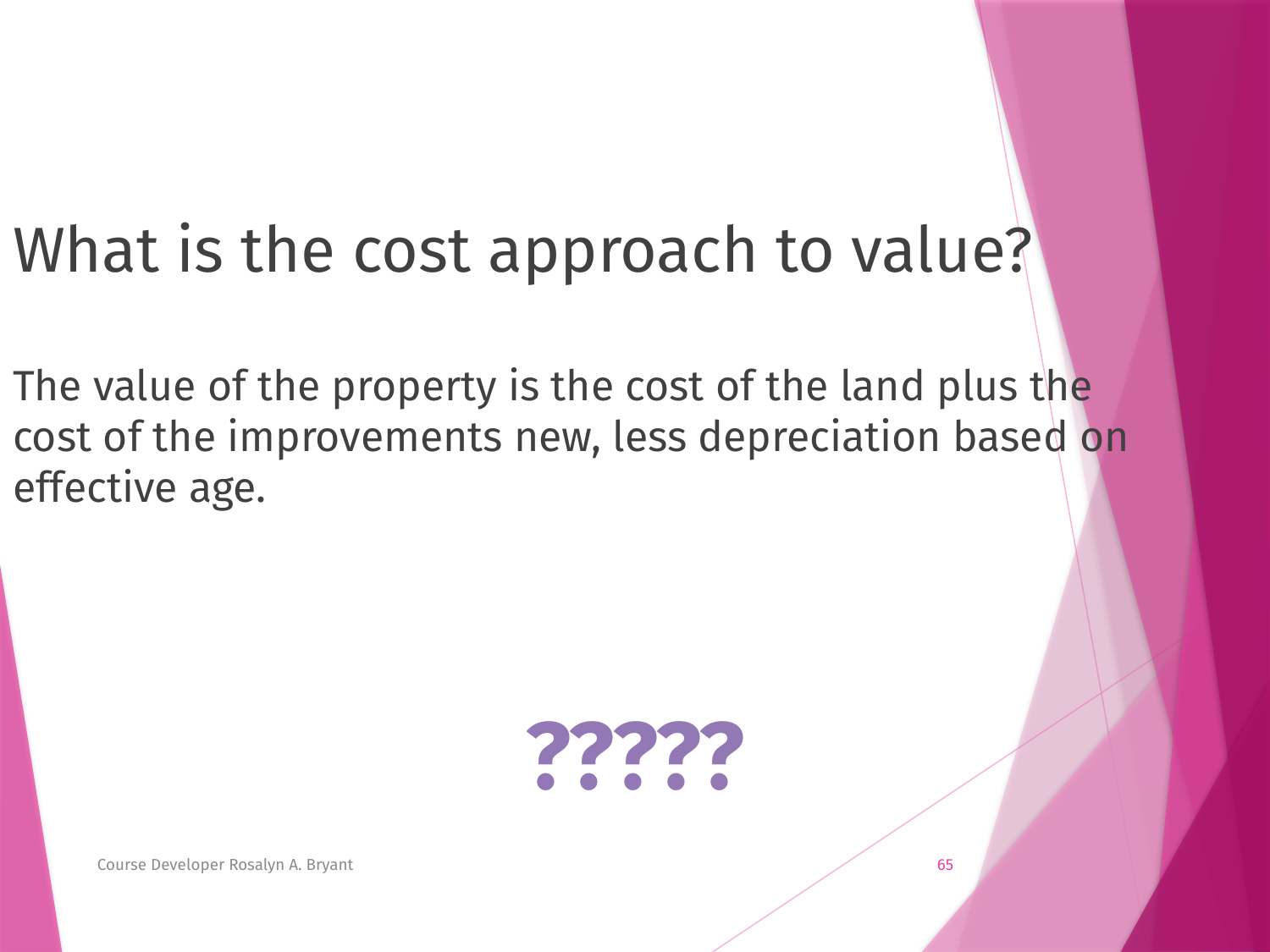

What is the cost approach to value?

The value of the property is the cost of the land plus the    cost of the improvements new, less depreciation based on effective age.
?????
Course Developer Rosalyn A. Bryant
65